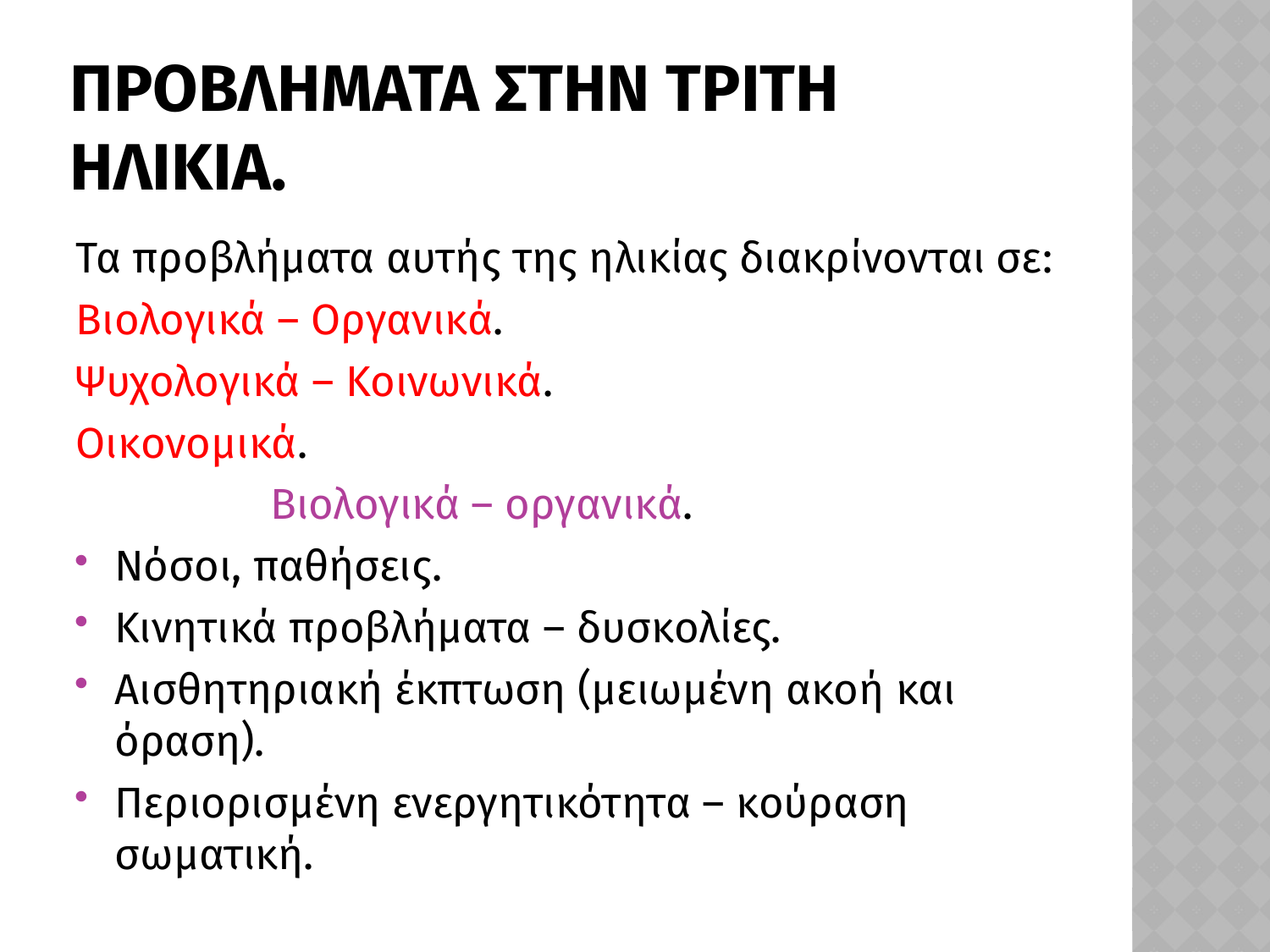

# Προβληματα στην τριτη ηλικια.
Τα προβλήματα αυτής της ηλικίας διακρίνονται σε:
Βιολογικά – Οργανικά.
Ψυχολογικά – Κοινωνικά.
Οικονομικά.
                 Βιολογικά – οργανικά.
Νόσοι, παθήσεις.
Κινητικά προβλήματα – δυσκολίες.
Αισθητηριακή έκπτωση (μειωμένη ακοή και όραση).
Περιορισμένη ενεργητικότητα – κούραση σωματική.